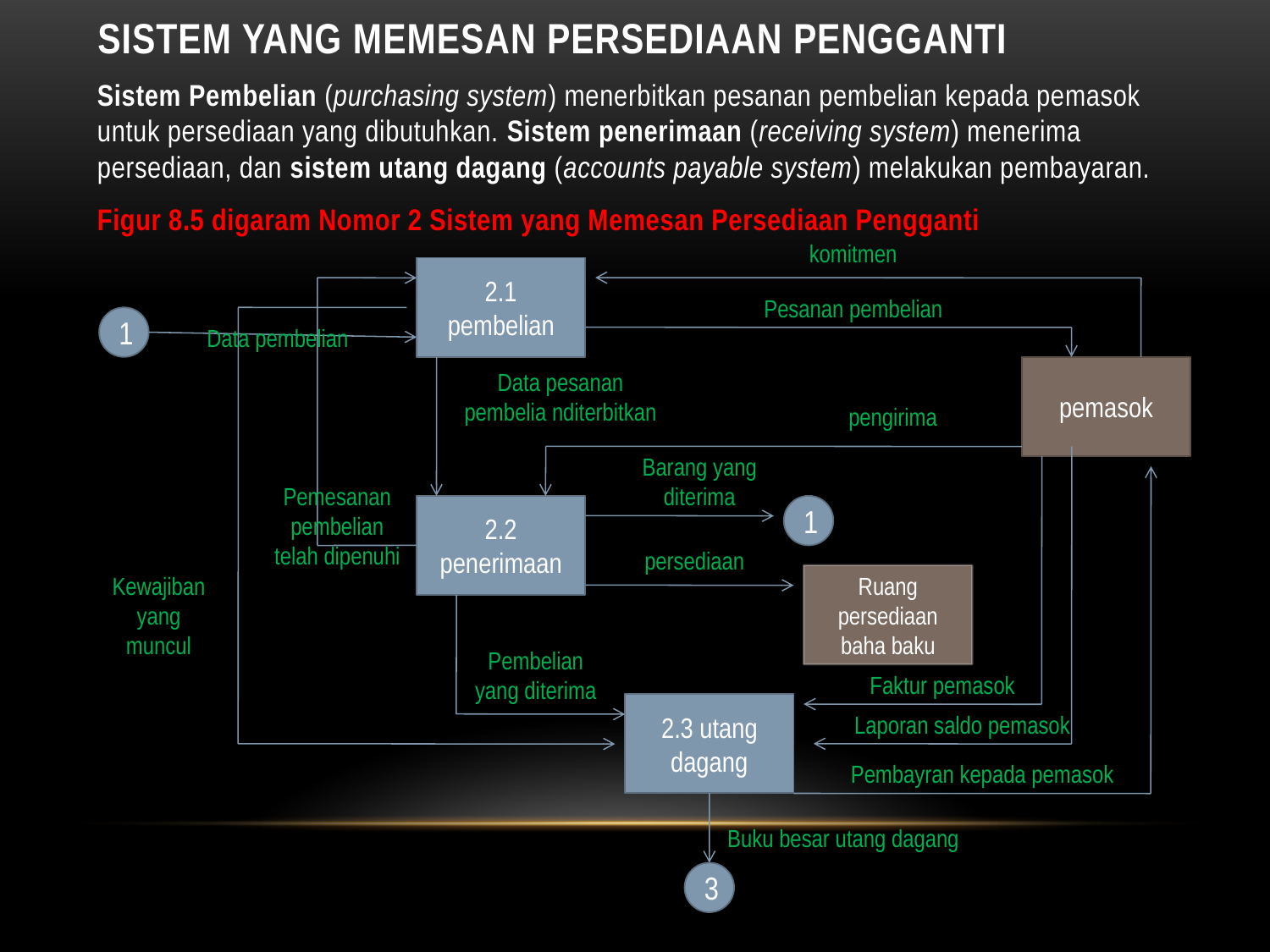

# Sistem yang Memesan Persediaan Pengganti
Sistem Pembelian (purchasing system) menerbitkan pesanan pembelian kepada pemasok untuk persediaan yang dibutuhkan. Sistem penerimaan (receiving system) menerima persediaan, dan sistem utang dagang (accounts payable system) melakukan pembayaran.
Figur 8.5 digaram Nomor 2 Sistem yang Memesan Persediaan Pengganti

komitmen
2.1 pembelian
Pesanan pembelian
1
Data pembelian
pemasok
Data pesanan pembelia nditerbitkan
pengirima
Barang yang diterima
Pemesanan pembelian telah dipenuhi
2.2 penerimaan
1
Kewajiban yang muncul
persediaan
Ruang persediaan baha baku
Pembelian yang diterima
Faktur pemasok
2.3 utang dagang
Laporan saldo pemasok
Pembayran kepada pemasok
Buku besar utang dagang
3